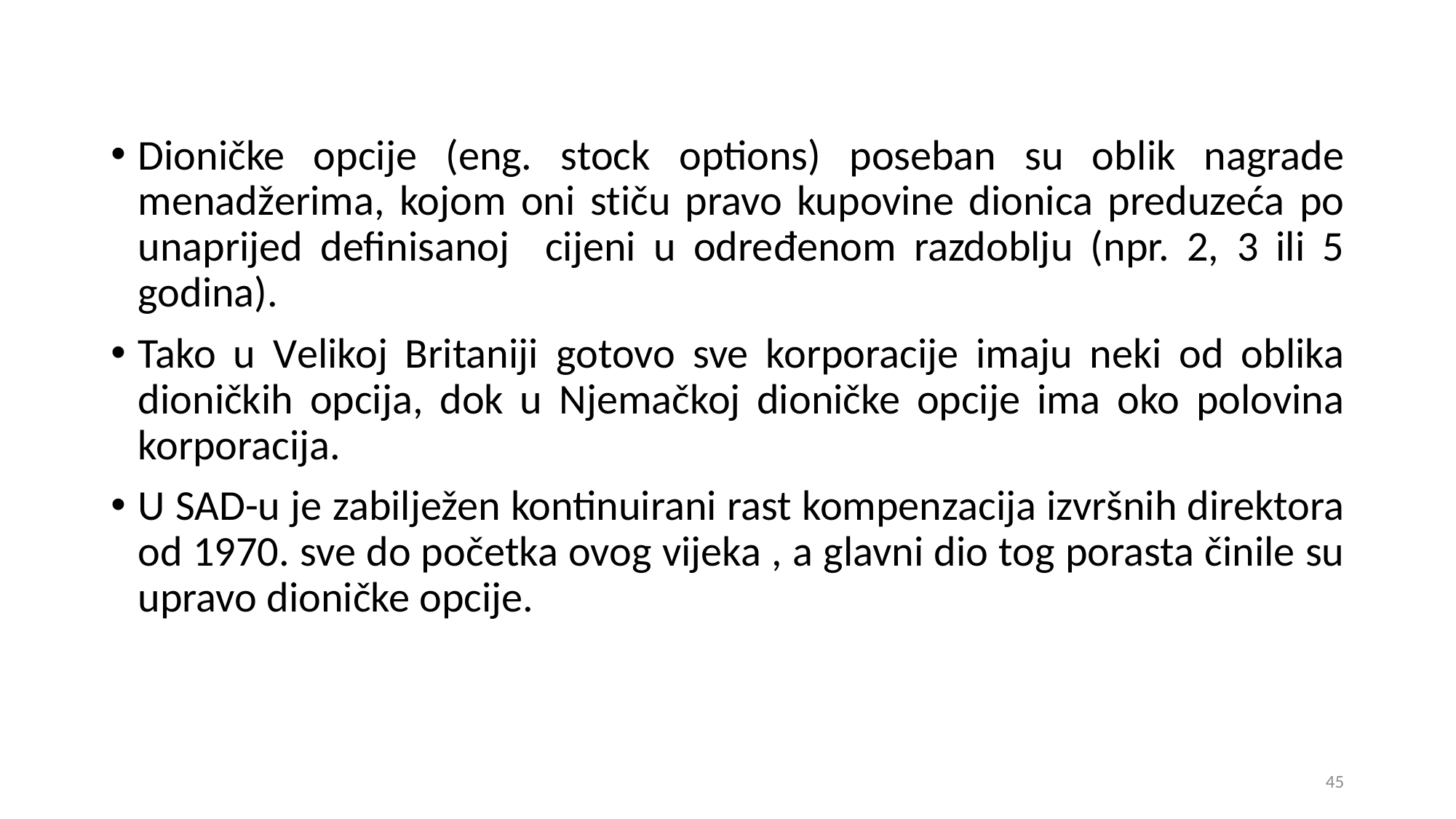

Dioničke opcije (eng. stock options) poseban su oblik nagrade menadžerima, kojom oni stiču pravo kupovine dionica preduzeća po unaprijed definisanoj  cijeni u određenom razdoblju (npr. 2, 3 ili 5 godina).
Tako u Velikoj Britaniji gotovo sve korporacije imaju neki od oblika dioničkih opcija, dok u Njemačkoj dioničke opcije ima oko polovina korporacija.
U SAD-u je zabilježen kontinuirani rast kompenzacija izvršnih direktora od 1970. sve do početka ovog vijeka , a glavni dio tog porasta činile su upravo dioničke opcije.
45